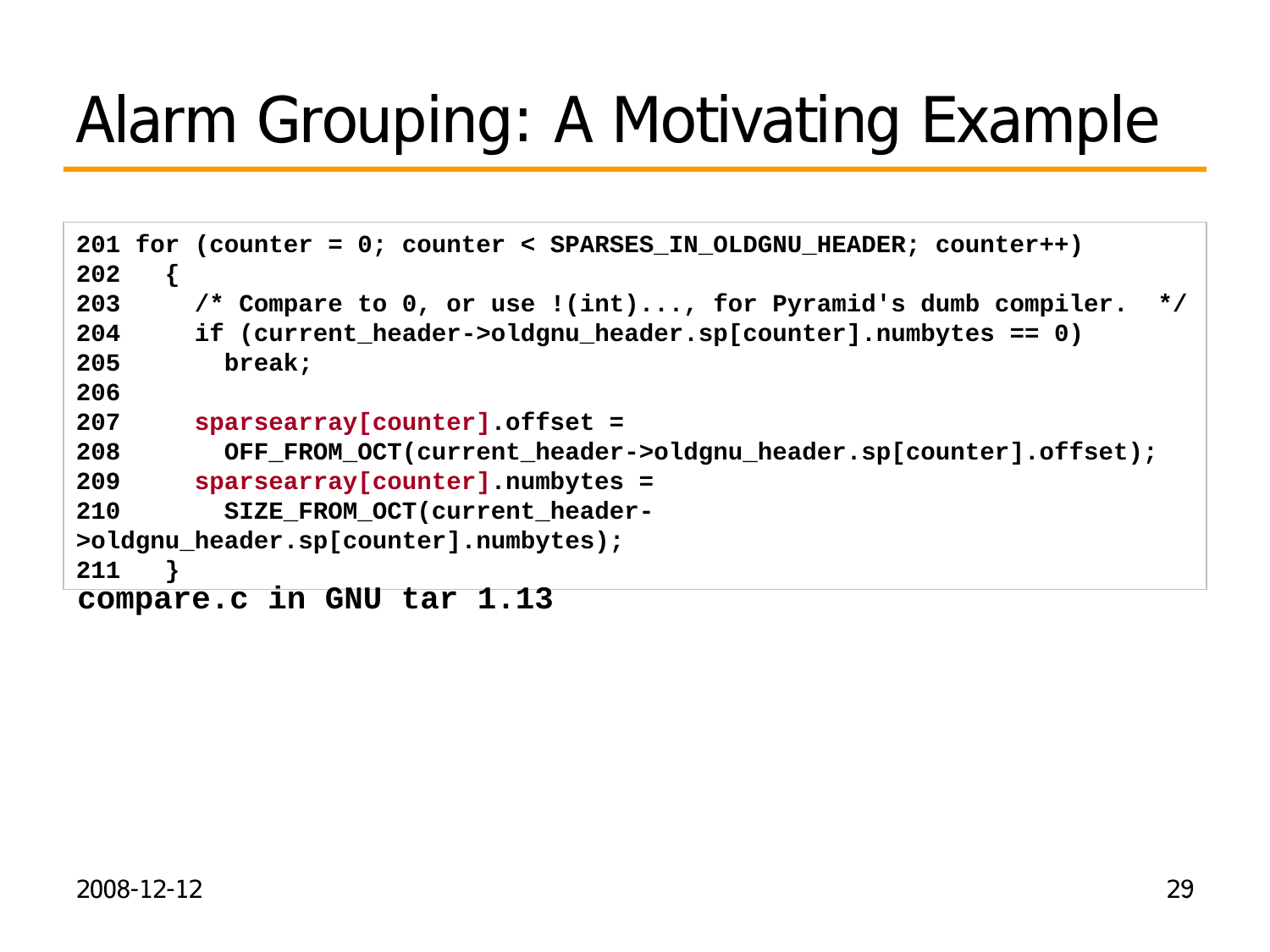

# Alarm Grouping: A Motivating Example
201 for (counter = 0; counter < SPARSES_IN_OLDGNU_HEADER; counter++)
202   {
203     /* Compare to 0, or use !(int)..., for Pyramid's dumb compiler.  */
204     if (current_header->oldgnu_header.sp[counter].numbytes == 0)
205       break;
206
207     sparsearray[counter].offset =
208       OFF_FROM_OCT(current_header->oldgnu_header.sp[counter].offset);
209     sparsearray[counter].numbytes =
210       SIZE_FROM_OCT(current_header->oldgnu_header.sp[counter].numbytes);
211   }
compare.c in GNU tar 1.13
2008-12-12
29